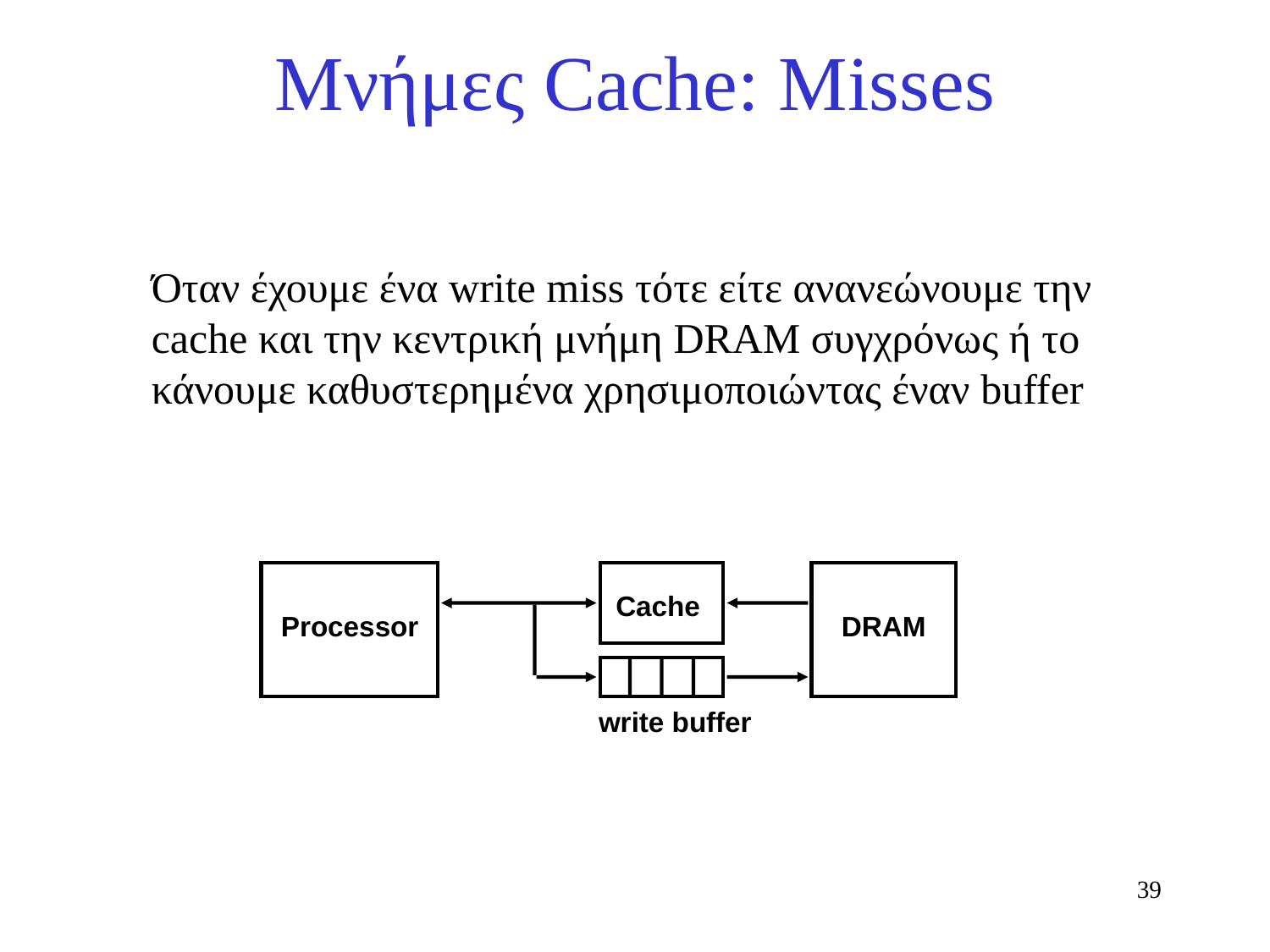

# Μνήμες Cache: Misses
Όταν έχουμε ένα write miss τότε είτε ανανεώνουμε την
cache και την κεντρική μνήμη DRAM συγχρόνως ή το
κάνουμε καθυστερημένα χρησιμοποιώντας έναν buffer

Cache
Processor

DRAM

write buffer
39